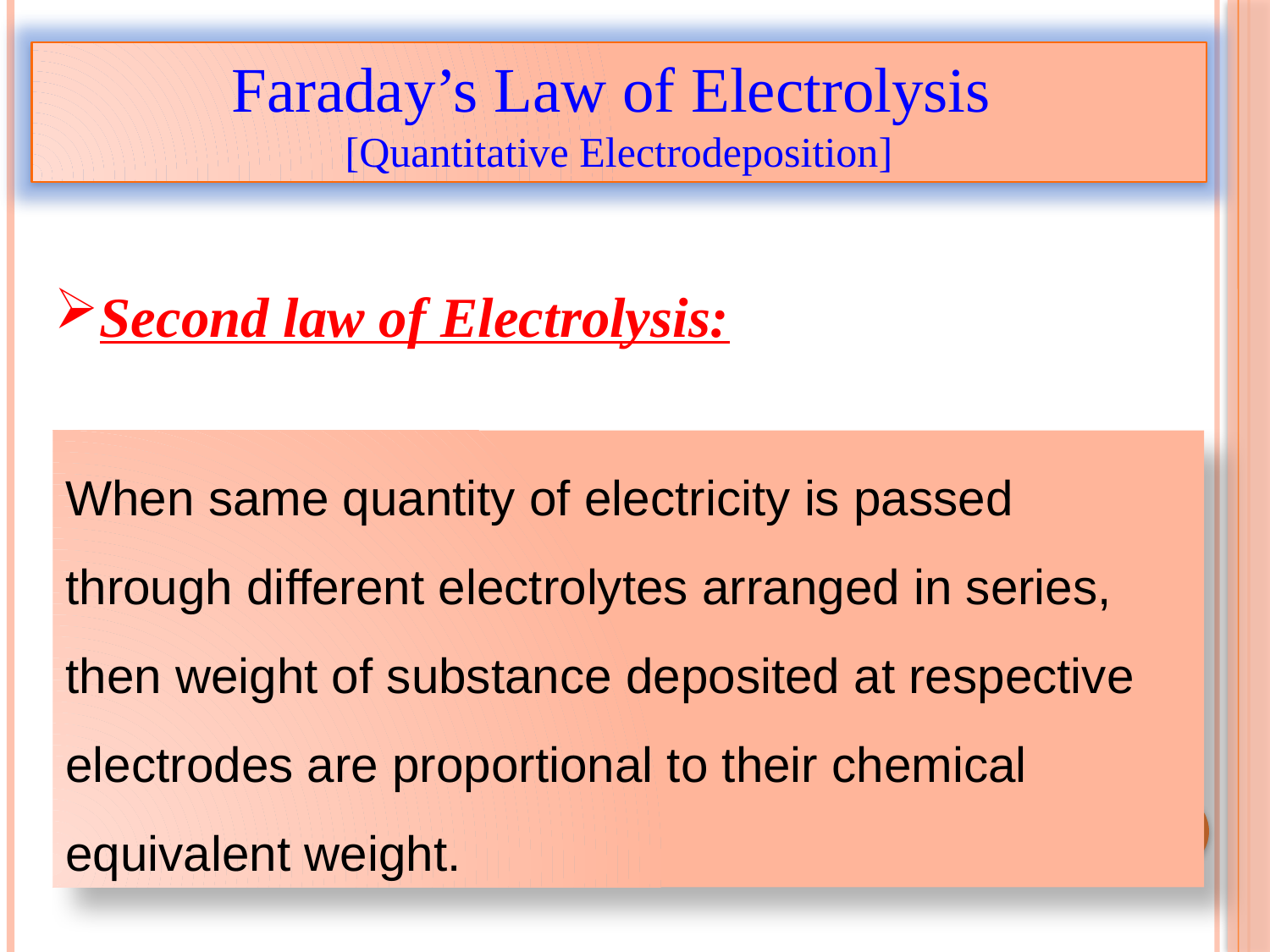

Faraday’s Law of Electrolysis
[Quantitative Electrodeposition]
Second law of Electrolysis:
When same quantity of electricity is passed through different electrolytes arranged in series, then weight of substance deposited at respective electrodes are proportional to their chemical equivalent weight.